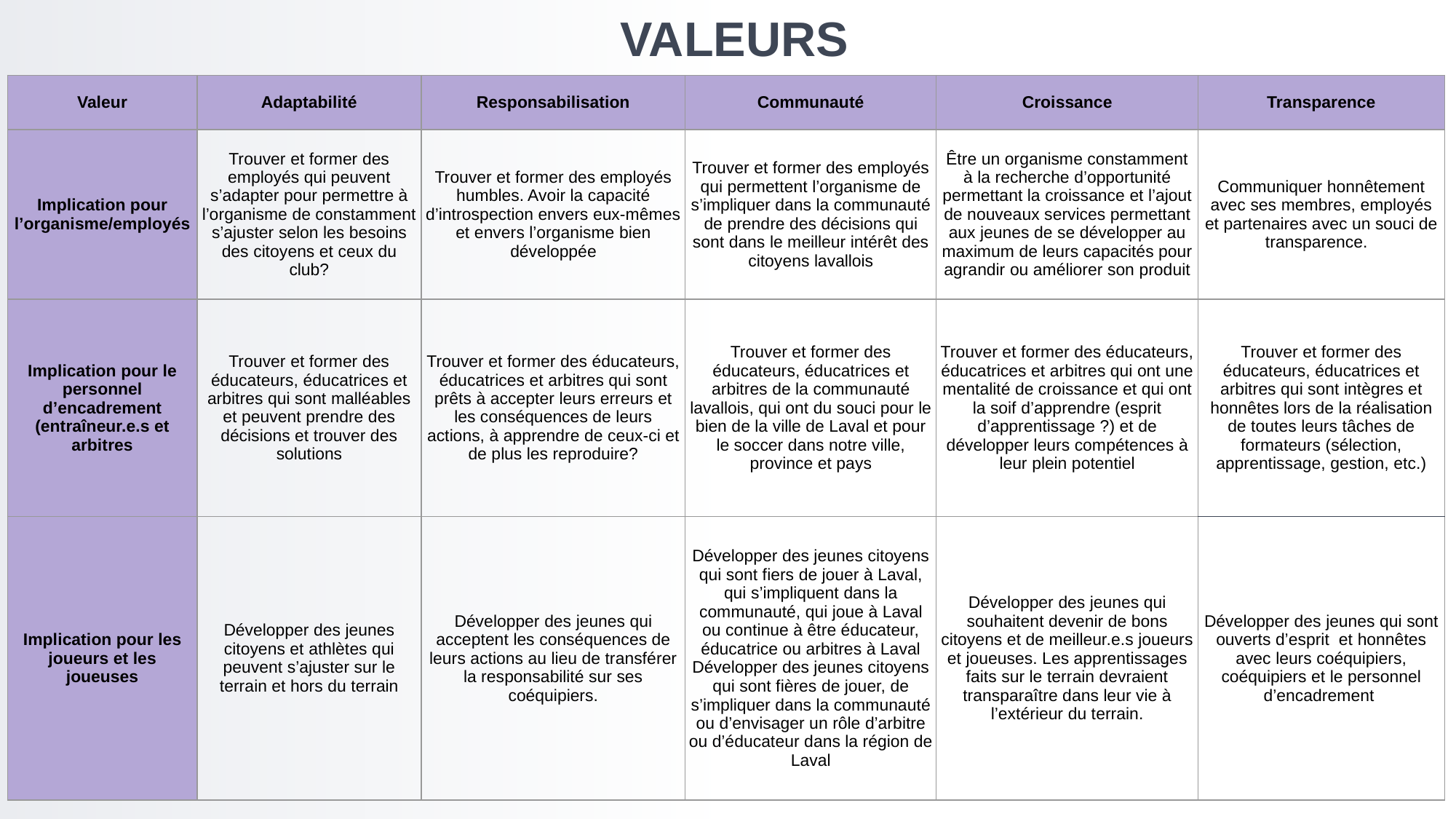

VALEURS
| Valeur | Adaptabilité | Responsabilisation | Communauté | Croissance | Transparence |
| --- | --- | --- | --- | --- | --- |
| Implication pour l’organisme/employés | Trouver et former des employés qui peuvent s’adapter pour permettre à l’organisme de constamment s’ajuster selon les besoins des citoyens et ceux du club? | Trouver et former des employés humbles. Avoir la capacité d’introspection envers eux-mêmes et envers l’organisme bien développée | Trouver et former des employés qui permettent l’organisme de s’impliquer dans la communauté de prendre des décisions qui sont dans le meilleur intérêt des citoyens lavallois | Être un organisme constamment à la recherche d’opportunité permettant la croissance et l’ajout de nouveaux services permettant aux jeunes de se développer au maximum de leurs capacités pour agrandir ou améliorer son produit | Communiquer honnêtement avec ses membres, employés et partenaires avec un souci de transparence. |
| Implication pour le personnel d’encadrement (entraîneur.e.s et arbitres | Trouver et former des éducateurs, éducatrices et arbitres qui sont malléables et peuvent prendre des décisions et trouver des solutions | Trouver et former des éducateurs, éducatrices et arbitres qui sont prêts à accepter leurs erreurs et les conséquences de leurs actions, à apprendre de ceux-ci et de plus les reproduire? | Trouver et former des éducateurs, éducatrices et arbitres de la communauté lavallois, qui ont du souci pour le bien de la ville de Laval et pour le soccer dans notre ville, province et pays | Trouver et former des éducateurs, éducatrices et arbitres qui ont une mentalité de croissance et qui ont la soif d’apprendre (esprit d’apprentissage ?) et de développer leurs compétences à leur plein potentiel | Trouver et former des éducateurs, éducatrices et arbitres qui sont intègres et honnêtes lors de la réalisation de toutes leurs tâches de formateurs (sélection, apprentissage, gestion, etc.) |
| Implication pour les joueurs et les joueuses | Développer des jeunes citoyens et athlètes qui peuvent s’ajuster sur le terrain et hors du terrain | Développer des jeunes qui acceptent les conséquences de leurs actions au lieu de transférer la responsabilité sur ses coéquipiers. | Développer des jeunes citoyens qui sont fiers de jouer à Laval, qui s’impliquent dans la communauté, qui joue à Laval ou continue à être éducateur, éducatrice ou arbitres à Laval Développer des jeunes citoyens qui sont fières de jouer, de s’impliquer dans la communauté ou d’envisager un rôle d’arbitre ou d’éducateur dans la région de Laval | Développer des jeunes qui souhaitent devenir de bons citoyens et de meilleur.e.s joueurs et joueuses. Les apprentissages faits sur le terrain devraient transparaître dans leur vie à l’extérieur du terrain. | Développer des jeunes qui sont ouverts d’esprit et honnêtes avec leurs coéquipiers, coéquipiers et le personnel d’encadrement |